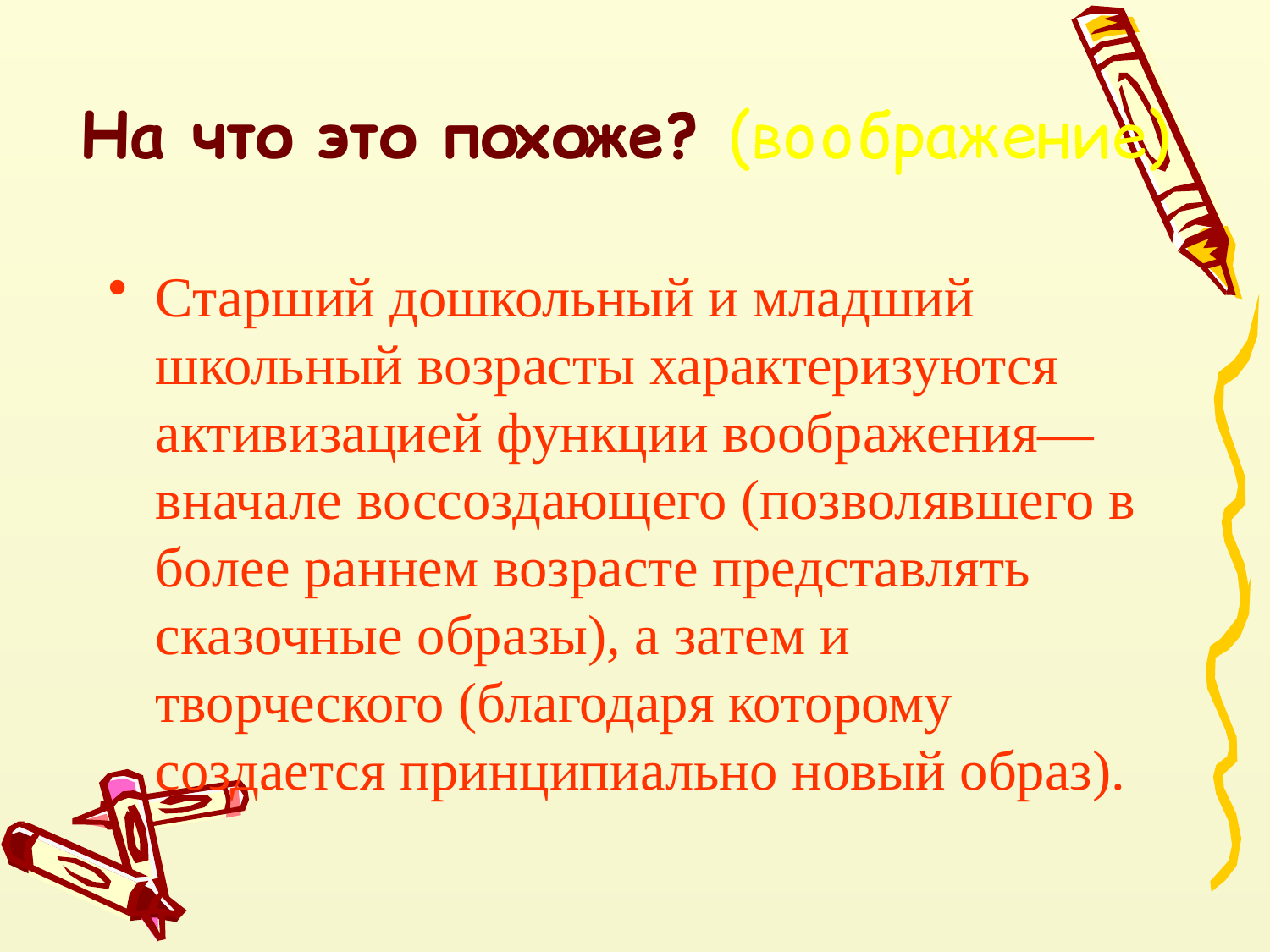

# На что это похоже? (воображение)
Старший дошкольный и младший школьный возрасты характеризуются активизацией функции воображения— вначале воссоздающего (позволявшего в более раннем возрасте представлять сказочные образы), а затем и творческого (благодаря которому создается принципиально новый образ).